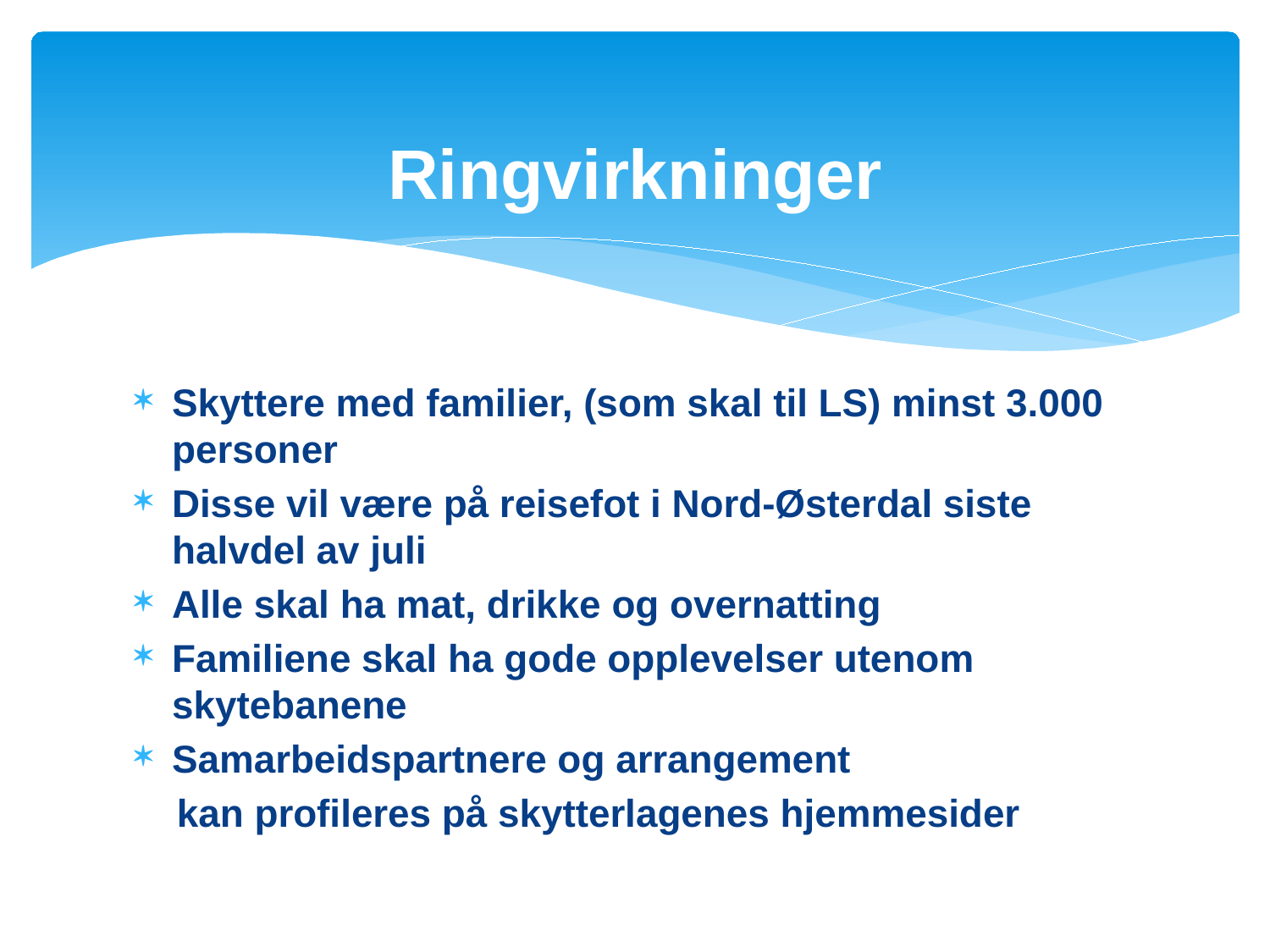

# Ringvirkninger
Skyttere med familier, (som skal til LS) minst 3.000 personer
Disse vil være på reisefot i Nord-Østerdal siste halvdel av juli
Alle skal ha mat, drikke og overnatting
Familiene skal ha gode opplevelser utenom skytebanene
Samarbeidspartnere og arrangement
    kan profileres på skytterlagenes hjemmesider